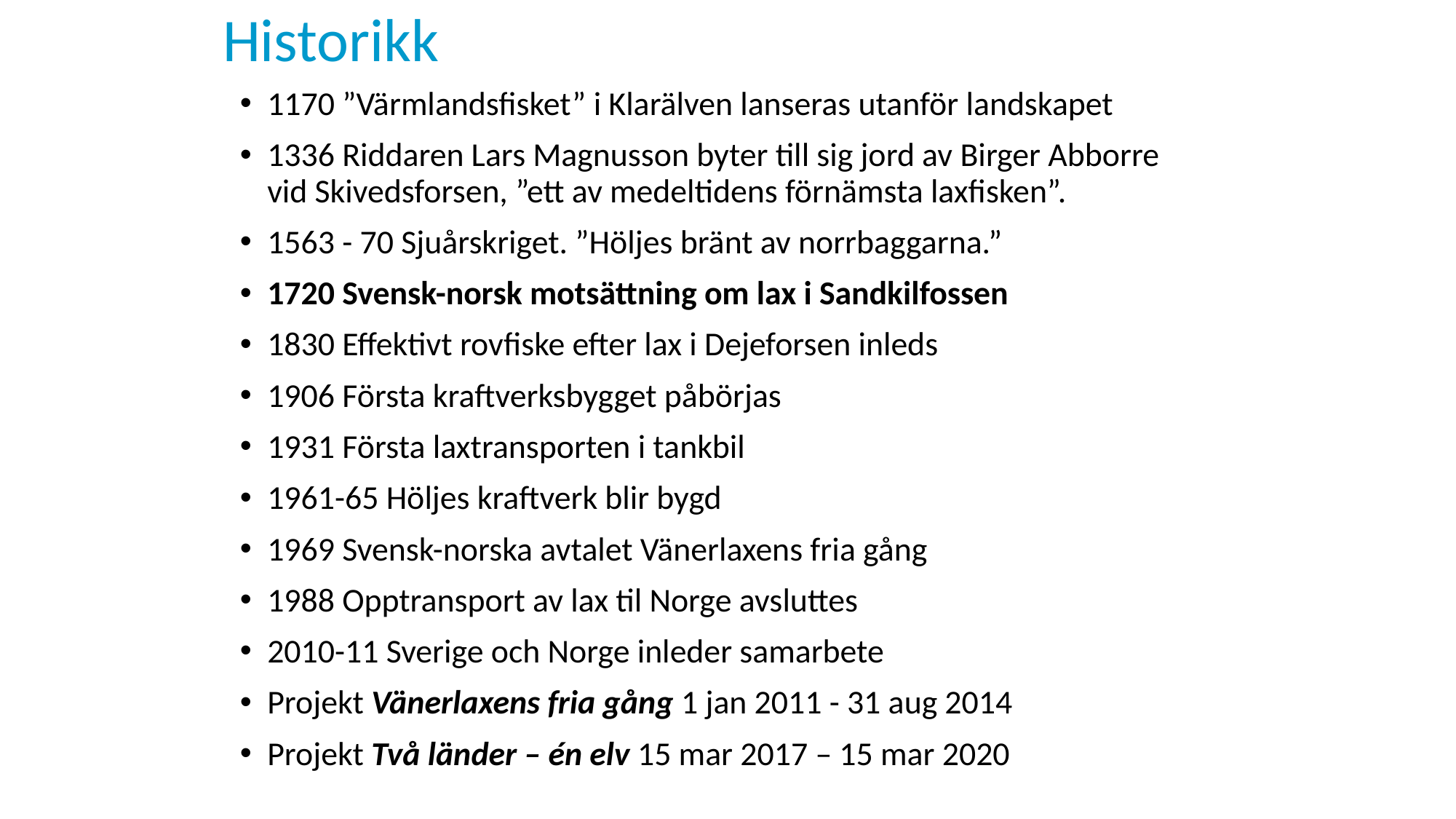

# Historikk
1170 ”Värmlandsfisket” i Klarälven lanseras utanför landskapet
1336 Riddaren Lars Magnusson byter till sig jord av Birger Abborre vid Skivedsforsen, ”ett av medeltidens förnämsta laxfisken”.
1563 - 70 Sjuårskriget. ”Höljes bränt av norrbaggarna.”
1720 Svensk-norsk motsättning om lax i Sandkilfossen
1830 Effektivt rovfiske efter lax i Dejeforsen inleds
1906 Första kraftverksbygget påbörjas
1931 Första laxtransporten i tankbil
1961-65 Höljes kraftverk blir bygd
1969 Svensk-norska avtalet Vänerlaxens fria gång
1988 Opptransport av lax til Norge avsluttes
2010-11 Sverige och Norge inleder samarbete
Projekt Vänerlaxens fria gång 1 jan 2011 - 31 aug 2014
Projekt Två länder – én elv 15 mar 2017 – 15 mar 2020